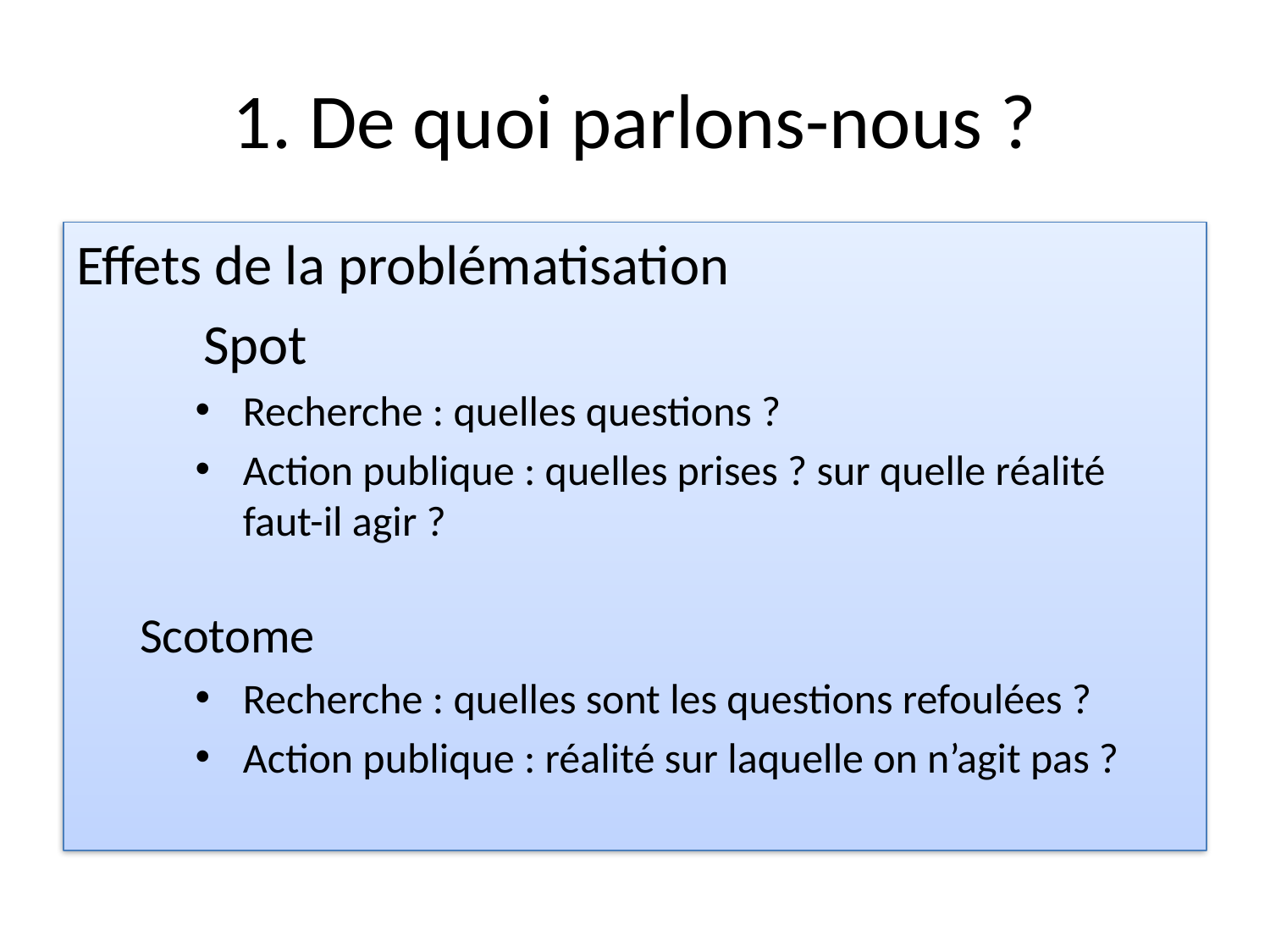

# 1. De quoi parlons-nous ?
Effets de la problématisation
	Spot
Recherche : quelles questions ?
Action publique : quelles prises ? sur quelle réalité faut-il agir ?

Scotome
Recherche : quelles sont les questions refoulées ?
Action publique : réalité sur laquelle on n’agit pas ?